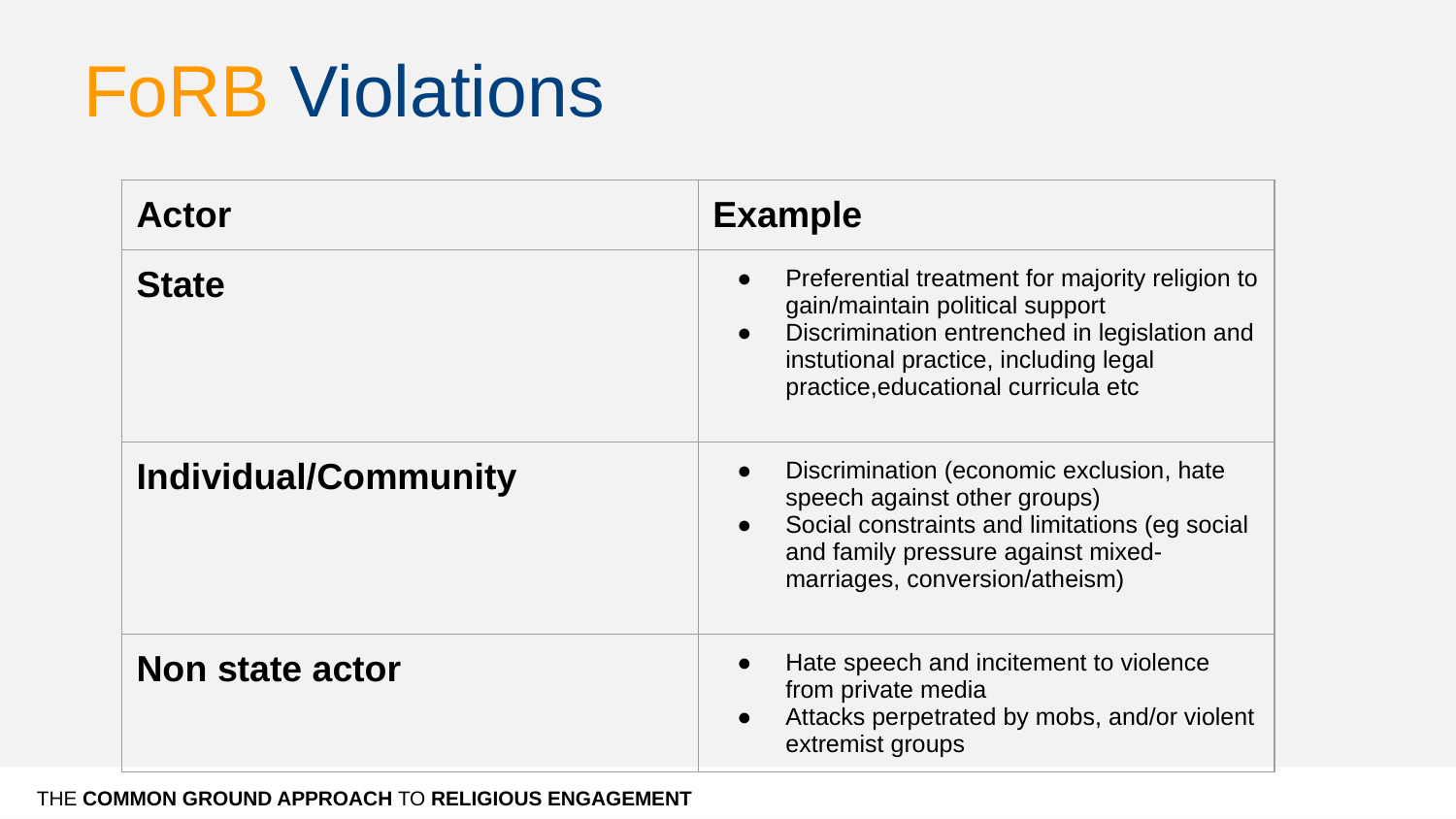

# FoRB Violations
| Actor | Example |
| --- | --- |
| State | Preferential treatment for majority religion to gain/maintain political support Discrimination entrenched in legislation and instutional practice, including legal practice,educational curricula etc |
| Individual/Community | Discrimination (economic exclusion, hate speech against other groups) Social constraints and limitations (eg social and family pressure against mixed-marriages, conversion/atheism) |
| Non state actor | Hate speech and incitement to violence from private media Attacks perpetrated by mobs, and/or violent extremist groups |